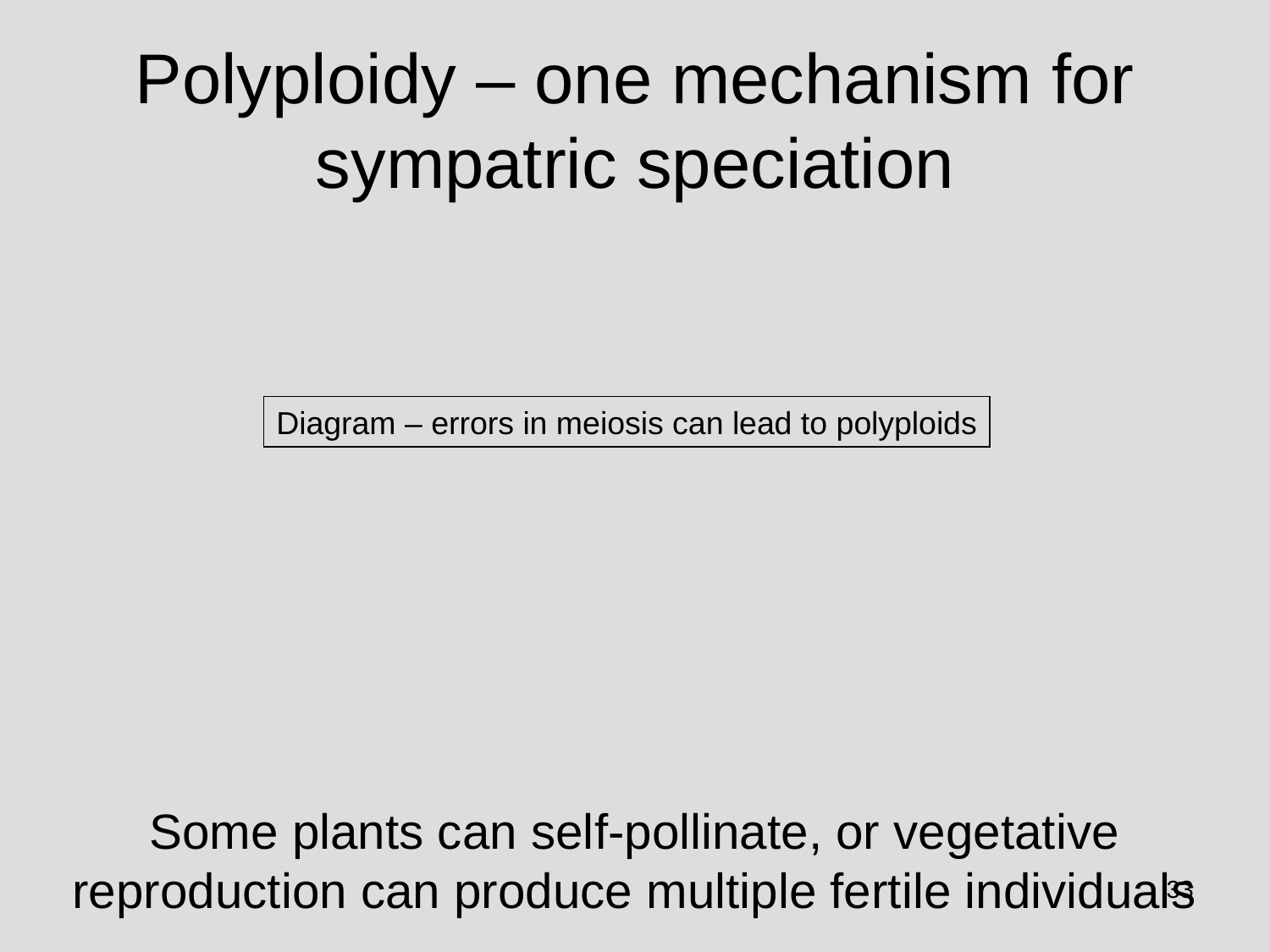

# Polyploidy – one mechanism for sympatric speciation
Diagram – errors in meiosis can lead to polyploids
Some plants can self-pollinate, or vegetative reproduction can produce multiple fertile individuals
33